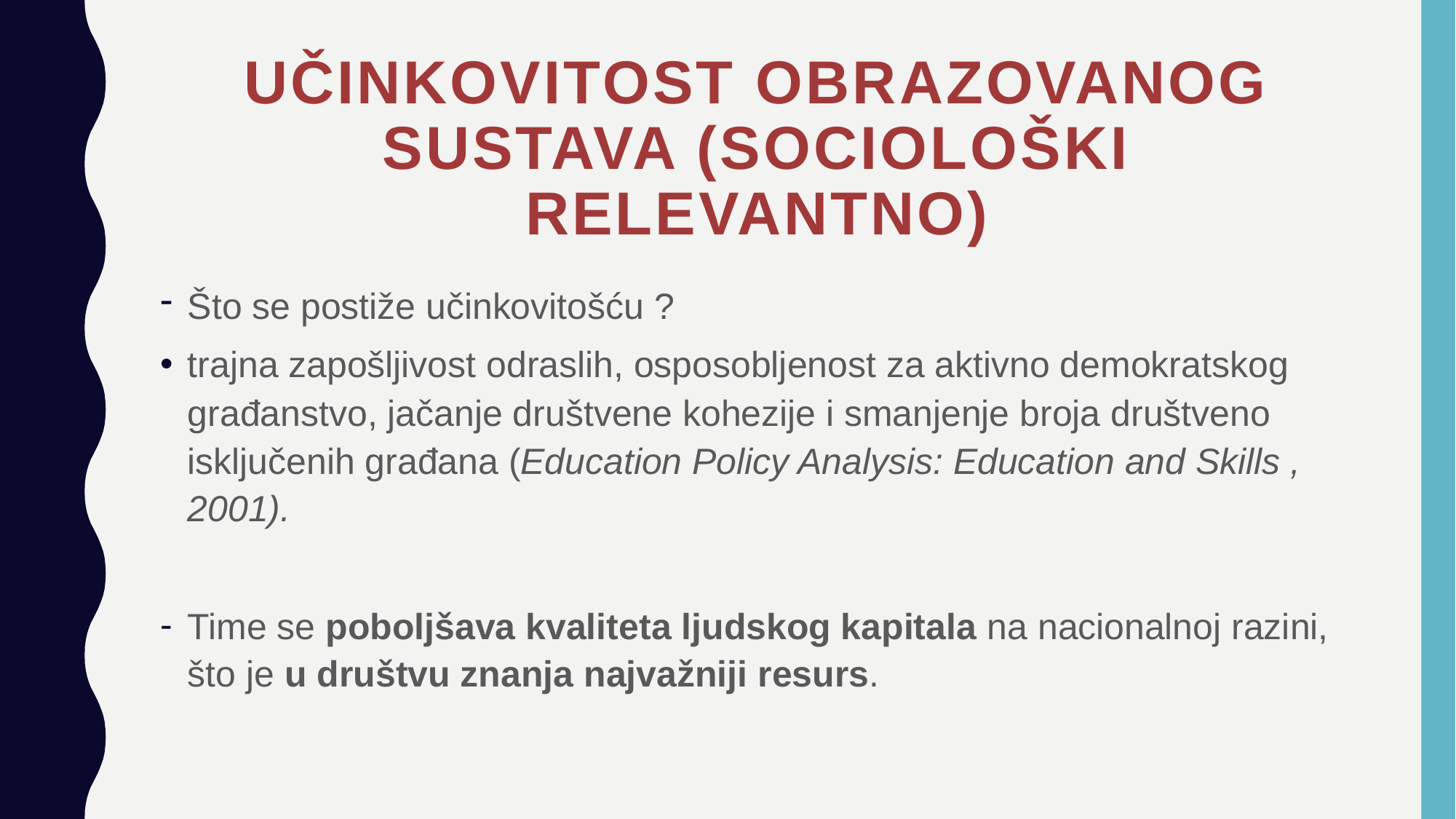

# Učinkovitost obrazovanog sustava (sociološki relevantno)
Što se postiže učinkovitošću ?
trajna zapošljivost odraslih, osposobljenost za aktivno demokratskog građanstvo, jačanje društvene kohezije i smanjenje broja društveno isključenih građana (Education Policy Analysis: Education and Skills , 2001).

Time se poboljšava kvaliteta ljudskog kapitala na nacionalnoj razini, što je u društvu znanja najvažniji resurs.